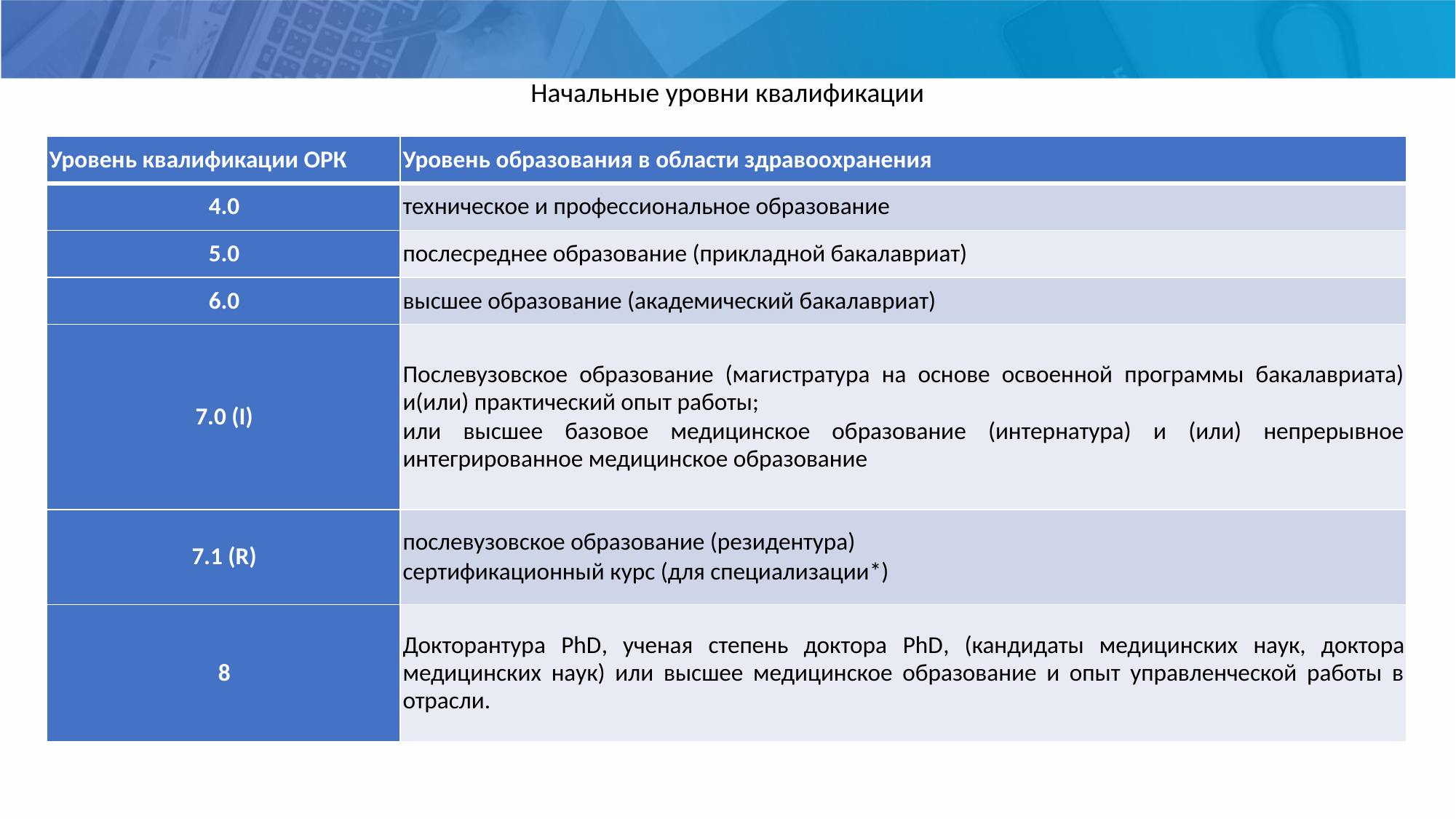

# Начальные уровни квалификации
| Уровень квалификации ОРК | Уровень образования в области здравоохранения |
| --- | --- |
| 4.0 | техническое и профессиональное образование |
| 5.0 | послесреднее образование (прикладной бакалавриат) |
| 6.0 | высшее образование (академический бакалавриат) |
| 7.0 (I) | Послевузовское образование (магистратура на основе освоенной программы бакалавриата) и(или) практический опыт работы; или высшее базовое медицинское образование (интернатура) и (или) непрерывное интегрированное медицинское образование |
| 7.1 (R) | послевузовское образование (резидентура) сертификационный курс (для специализации\*) |
| 8 | Докторантура PhD, ученая степень доктора PhD, (кандидаты медицинских наук, доктора медицинских наук) или высшее медицинское образование и опыт управленческой работы в отрасли. |